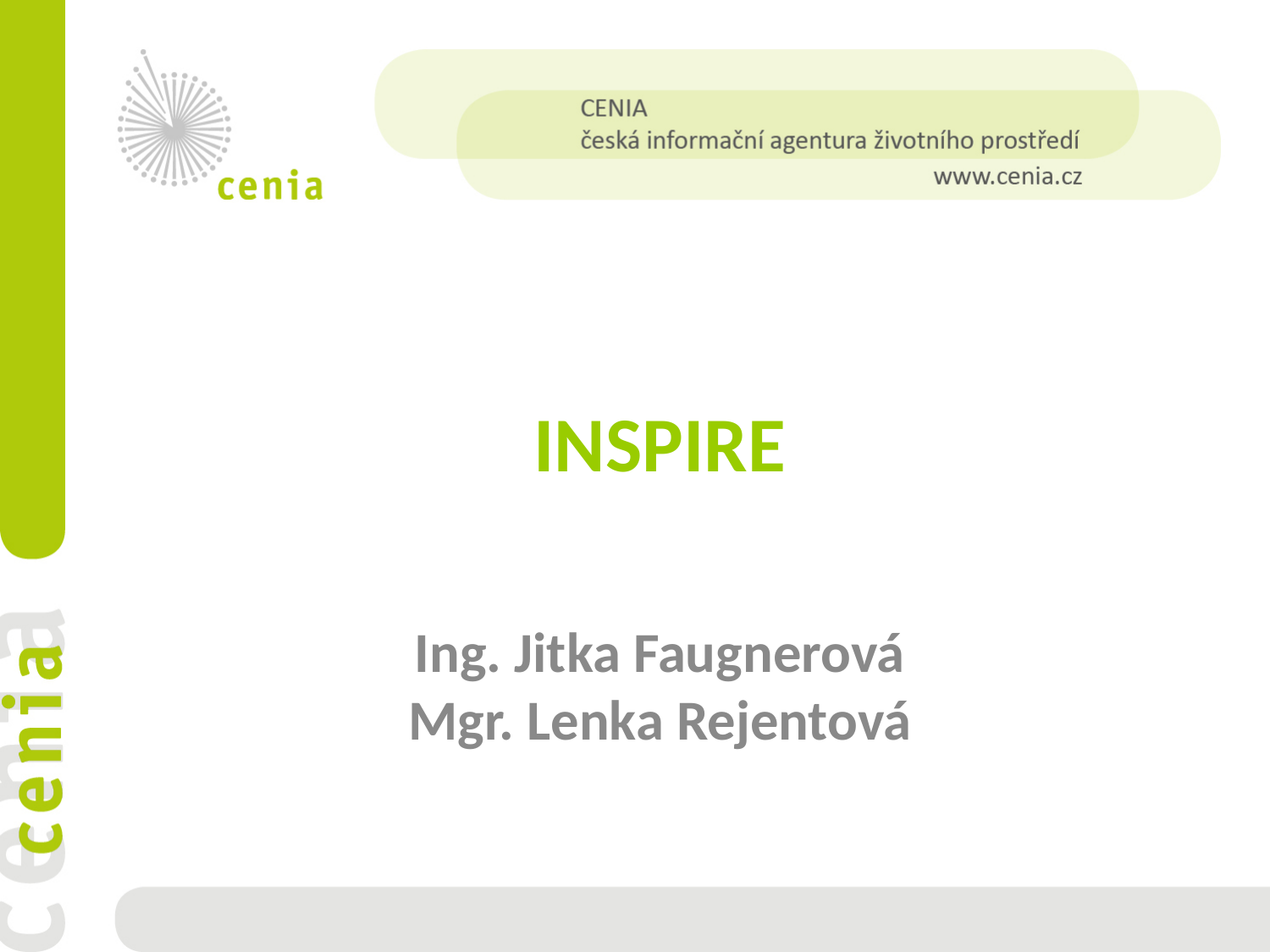

INSPIRE
Ing. Jitka Faugnerová
Mgr. Lenka Rejentová